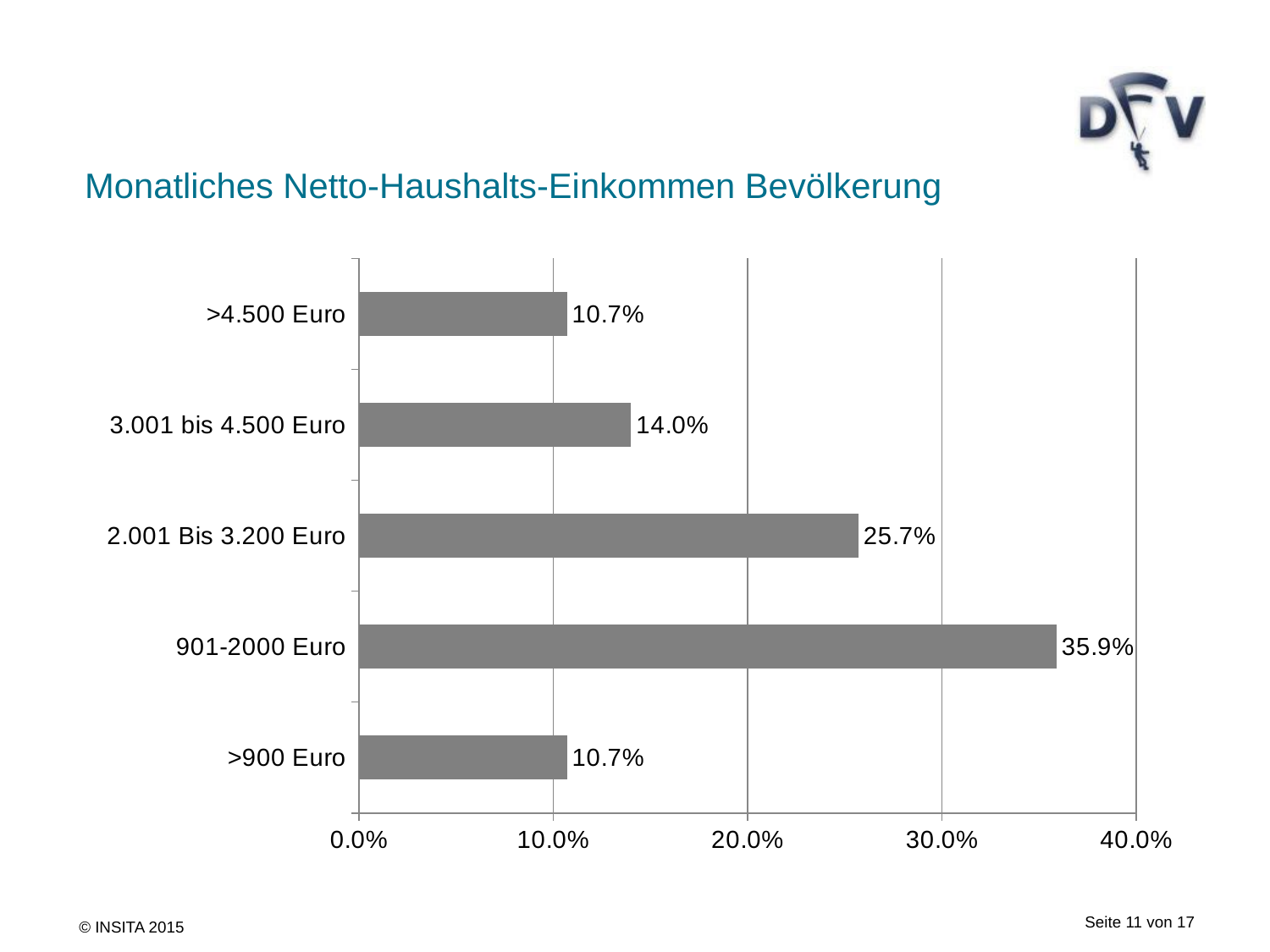

# Monatliches Netto-Haushalts-Einkommen Bevölkerung

### Chart

| Category |  |
|---|---|
| >900 Euro | 0.107 |
| 901-2000 Euro | 0.359 |
| 2.001 Bis 3.200 Euro | 0.257 |
| 3.001 bis 4.500 Euro | 0.14 |
| >4.500 Euro | 0.107 |